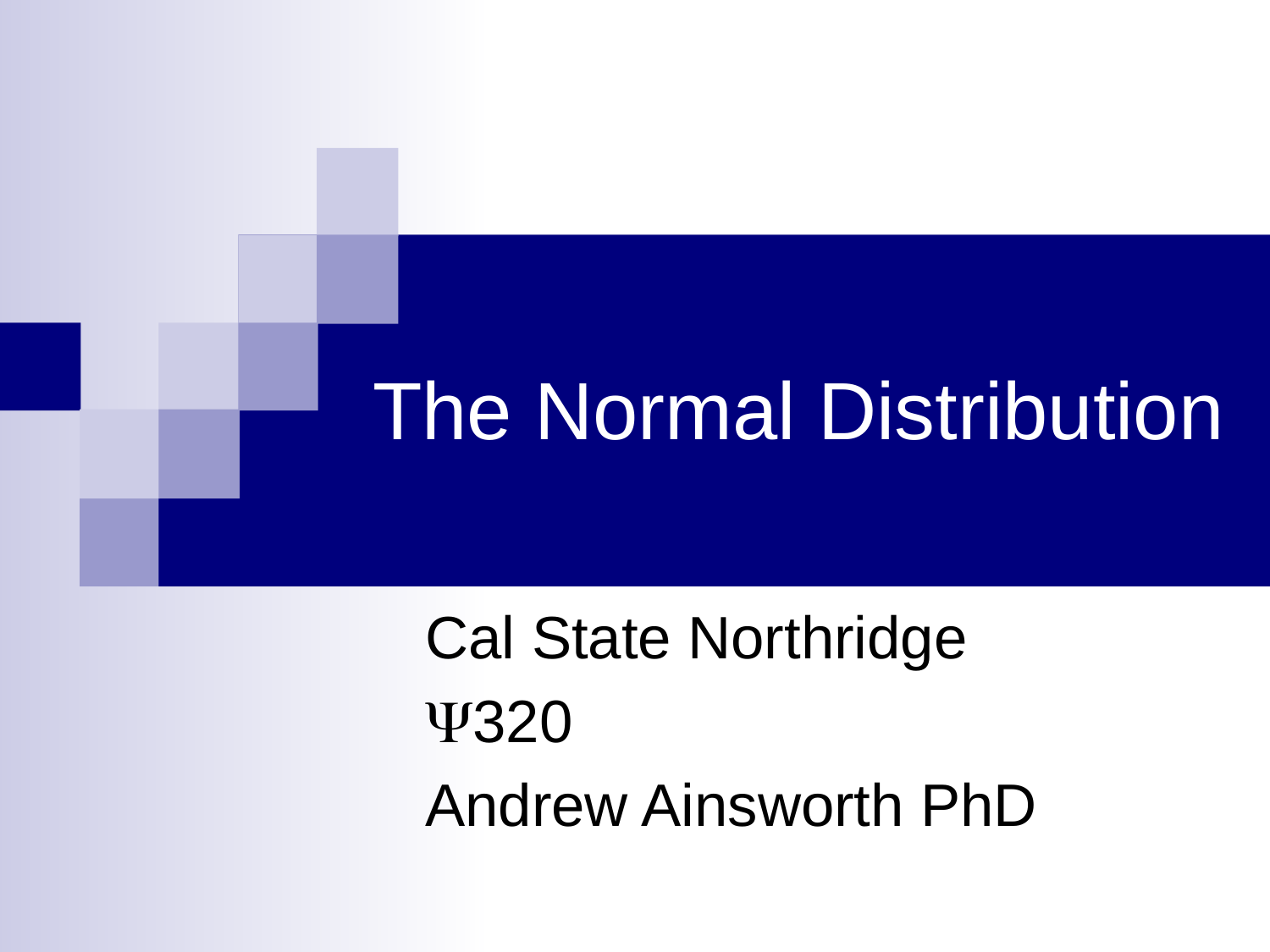

# The Normal Distribution
Cal State Northridge
Ψ320
Andrew Ainsworth PhD